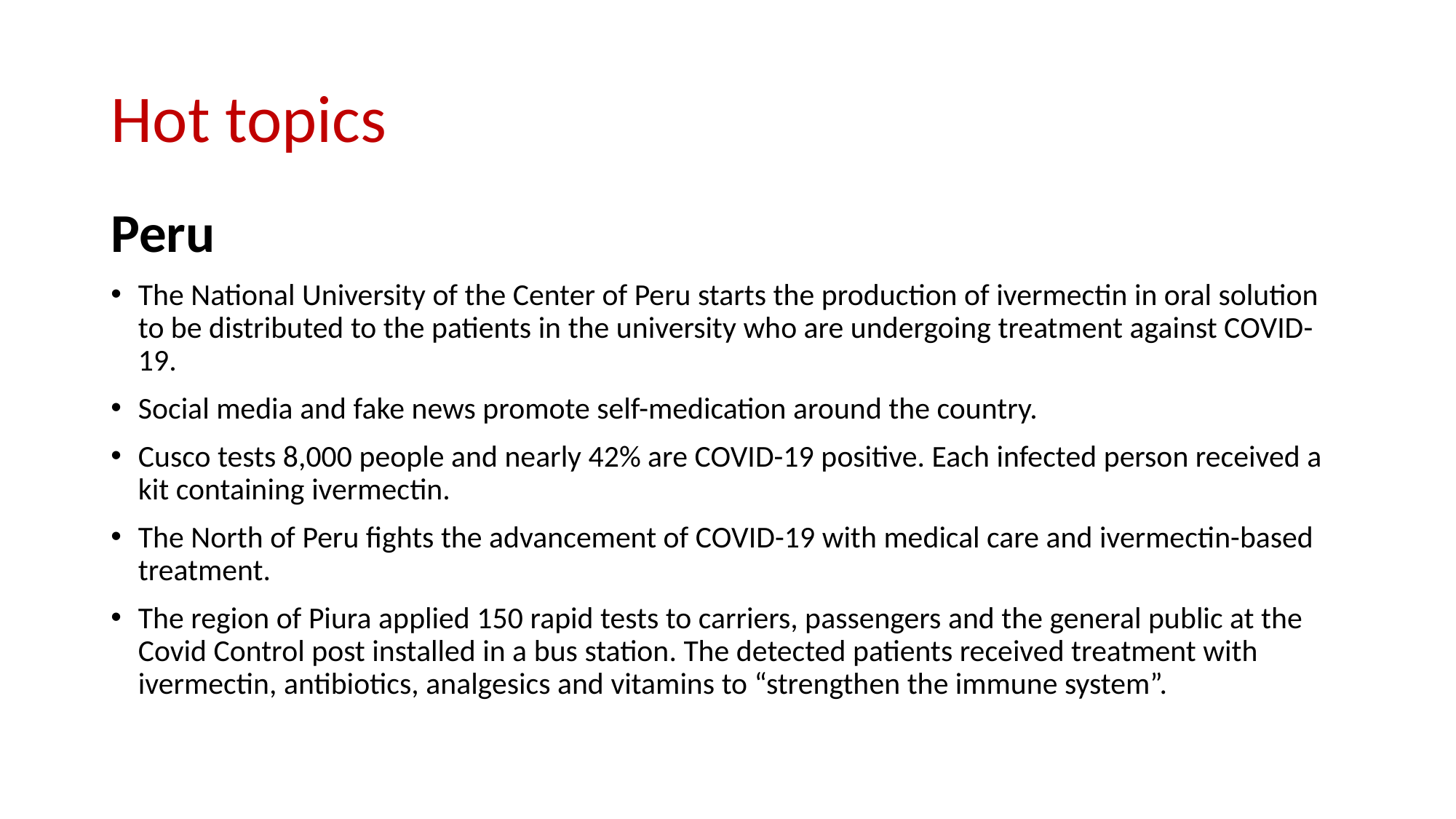

# Hot topics
Peru
The National University of the Center of Peru starts the production of ivermectin in oral solution to be distributed to the patients in the university who are undergoing treatment against COVID-19.
Social media and fake news promote self-medication around the country.
Cusco tests 8,000 people and nearly 42% are COVID-19 positive. Each infected person received a kit containing ivermectin.
The North of Peru fights the advancement of COVID-19 with medical care and ivermectin-based treatment.
The region of Piura applied 150 rapid tests to carriers, passengers and the general public at the Covid Control post installed in a bus station. The detected patients received treatment with ivermectin, antibiotics, analgesics and vitamins to “strengthen the immune system”.